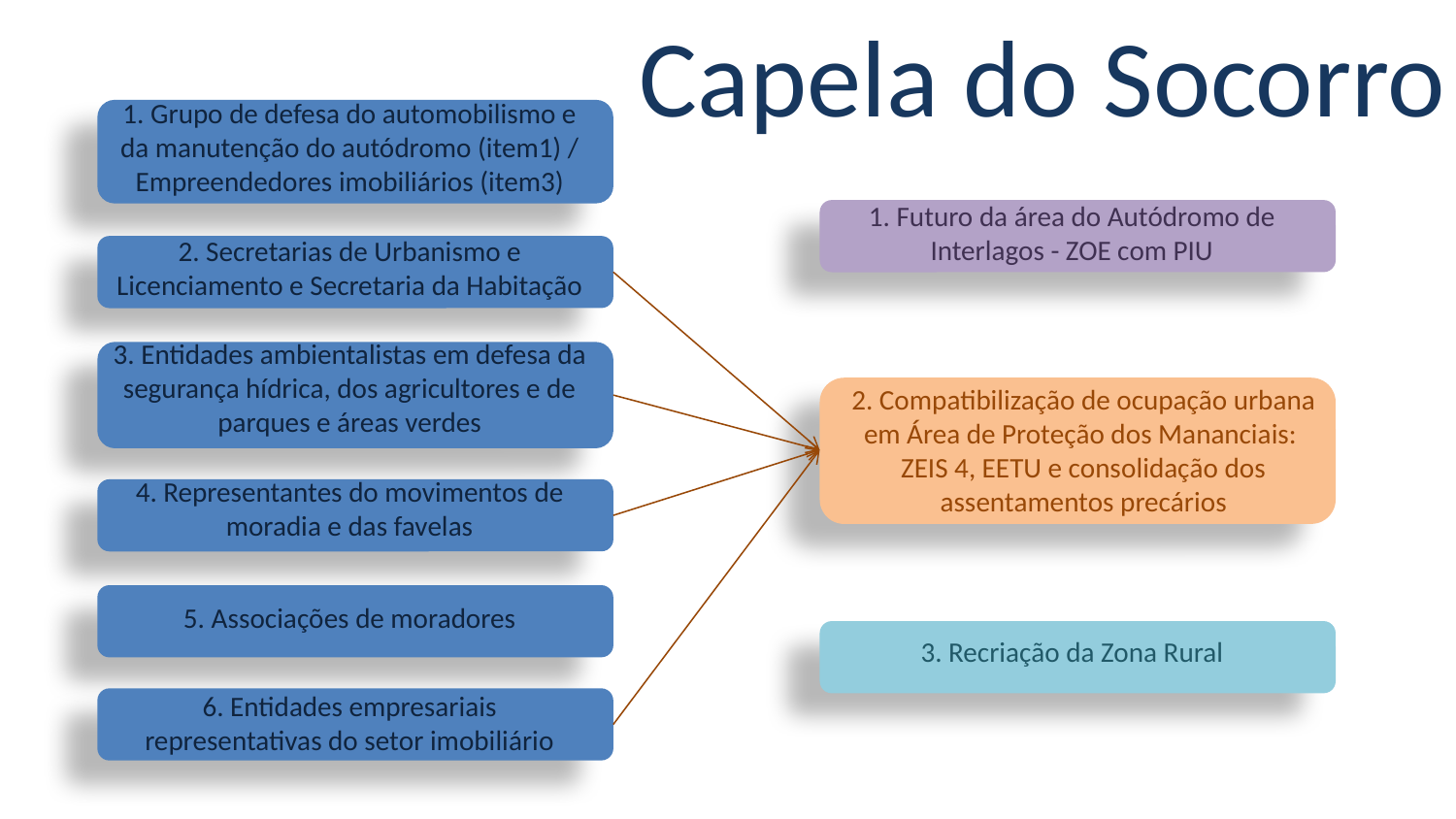

Capela do Socorro
1. Grupo de defesa do automobilismo e da manutenção do autódromo (item1) / Empreendedores imobiliários (item3)

1. Futuro da área do Autódromo de Interlagos - ZOE com PIU

2. Secretarias de Urbanismo e Licenciamento e Secretaria da Habitação

3. Entidades ambientalistas em defesa da segurança hídrica, dos agricultores e de parques e áreas verdes

2. Compatibilização de ocupação urbana em Área de Proteção dos Mananciais:
ZEIS 4, EETU e consolidação dos assentamentos precários

4. Representantes do movimentos de moradia e das favelas

5. Associações de moradores

3. Recriação da Zona Rural
6. Entidades empresariais representativas do setor imobiliário